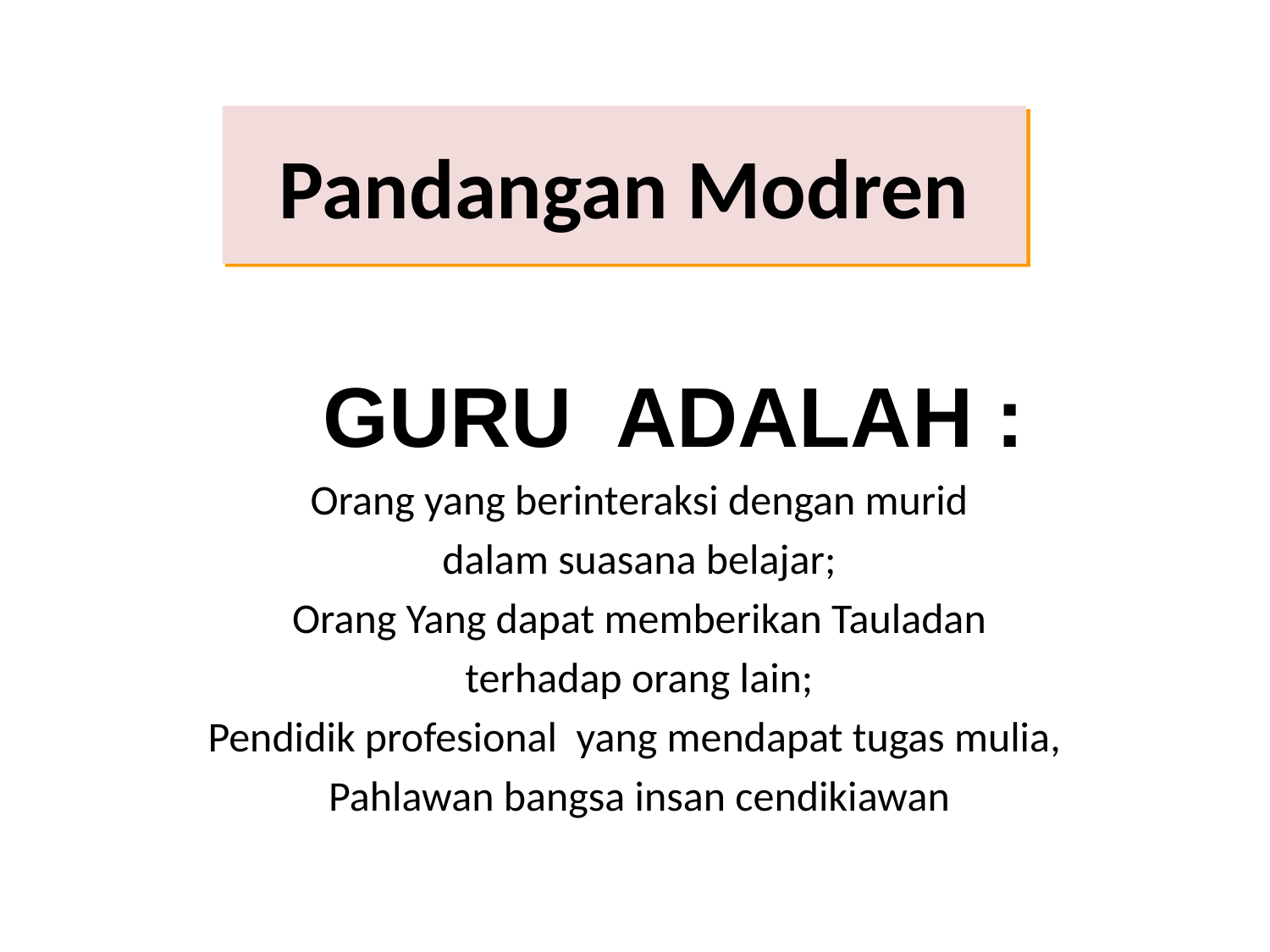

# Pandangan Modren
      GURU  ADALAH :
Orang yang berinteraksi dengan murid
dalam suasana belajar;
Orang Yang dapat memberikan Tauladan
terhadap orang lain;
Pendidik profesional  yang mendapat tugas mulia,
Pahlawan bangsa insan cendikiawan